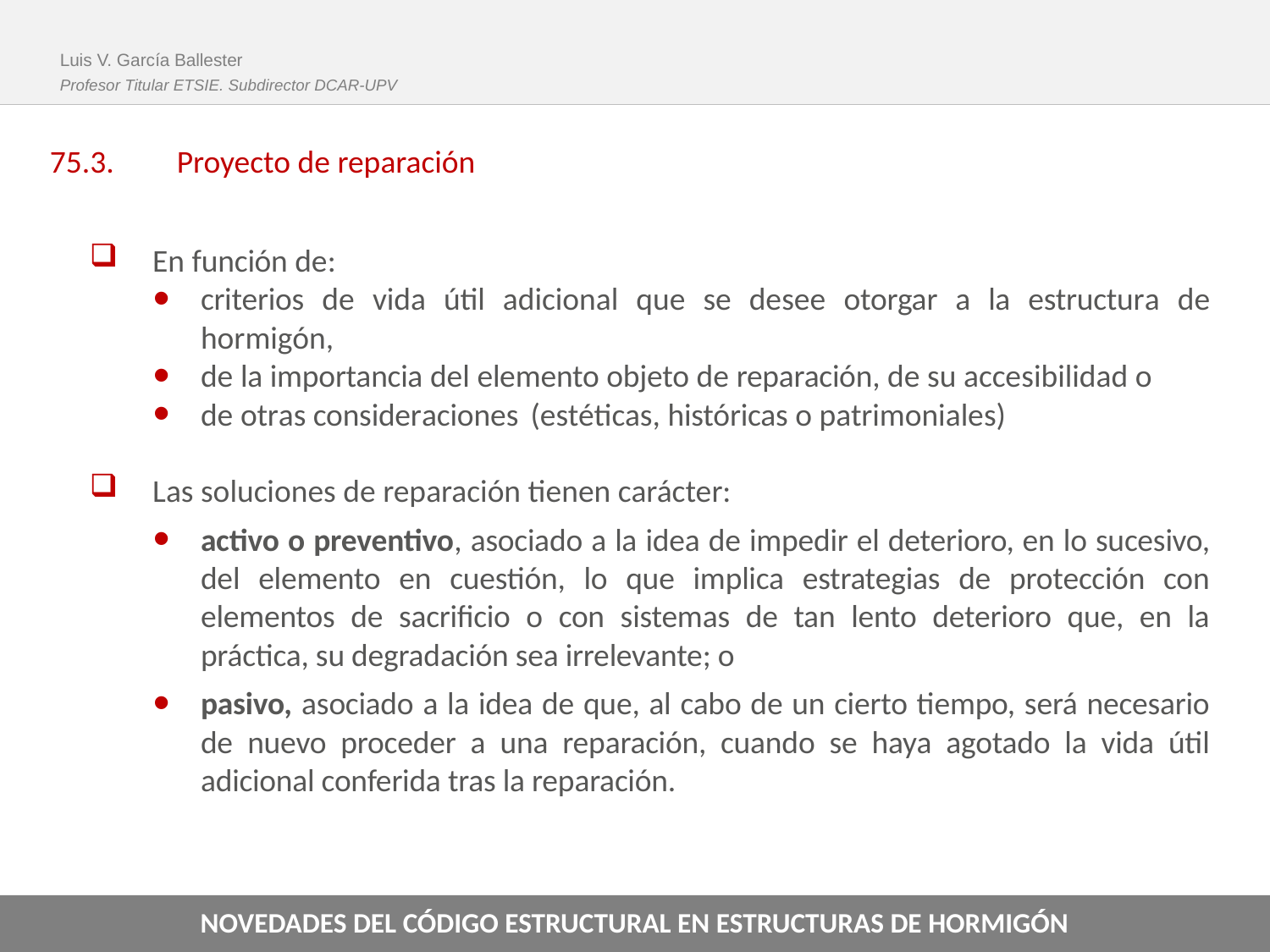

Luis V. García Ballester
Profesor Titular ETSIE. Subdirector DCAR-UPV
75.3.	Proyecto de reparación
En función de:
criterios de vida útil adicional que se desee otorgar a la estructura de hormigón,
de la importancia del elemento objeto de reparación, de su accesibilidad o
de otras consideraciones (estéticas, históricas o patrimoniales)

Las soluciones de reparación tienen carácter:
activo o preventivo, asociado a la idea de impedir el deterioro, en lo sucesivo, del elemento en cuestión, lo que implica estrategias de protección con elementos de sacrificio o con sistemas de tan lento deterioro que, en la práctica, su degradación sea irrelevante; o
pasivo, asociado a la idea de que, al cabo de un cierto tiempo, será necesario de nuevo proceder a una reparación, cuando se haya agotado la vida útil adicional conferida tras la reparación.

NOVEDADES DEL CÓDIGO ESTRUCTURAL EN ESTRUCTURAS DE HORMIGÓN